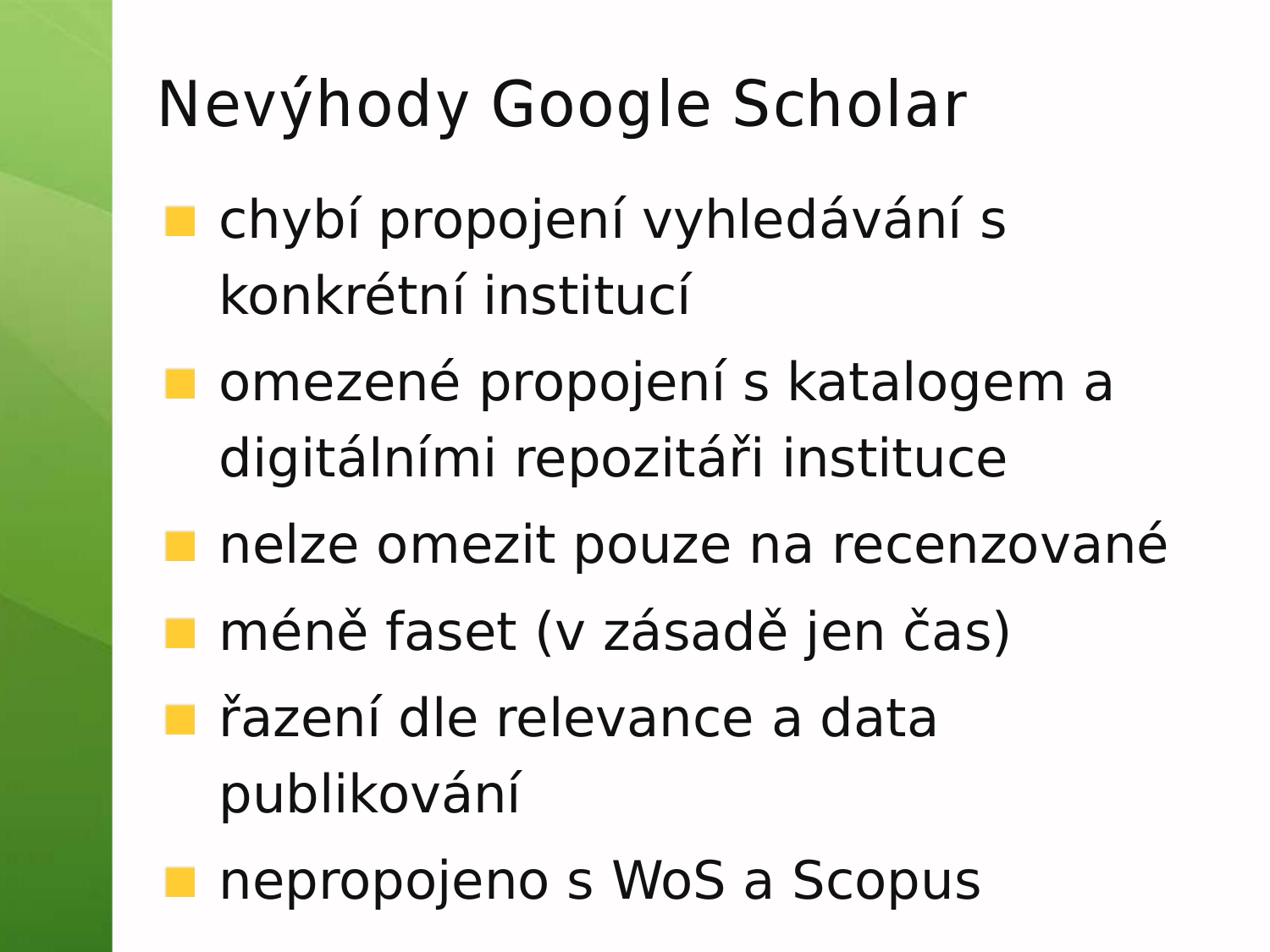

# Nevýhody Google Scholar
chybí propojení vyhledávání s konkrétní institucí
omezené propojení s katalogem a digitálními repozitáři instituce
nelze omezit pouze na recenzované
méně faset (v zásadě jen čas)
řazení dle relevance a data publikování
nepropojeno s WoS a Scopus